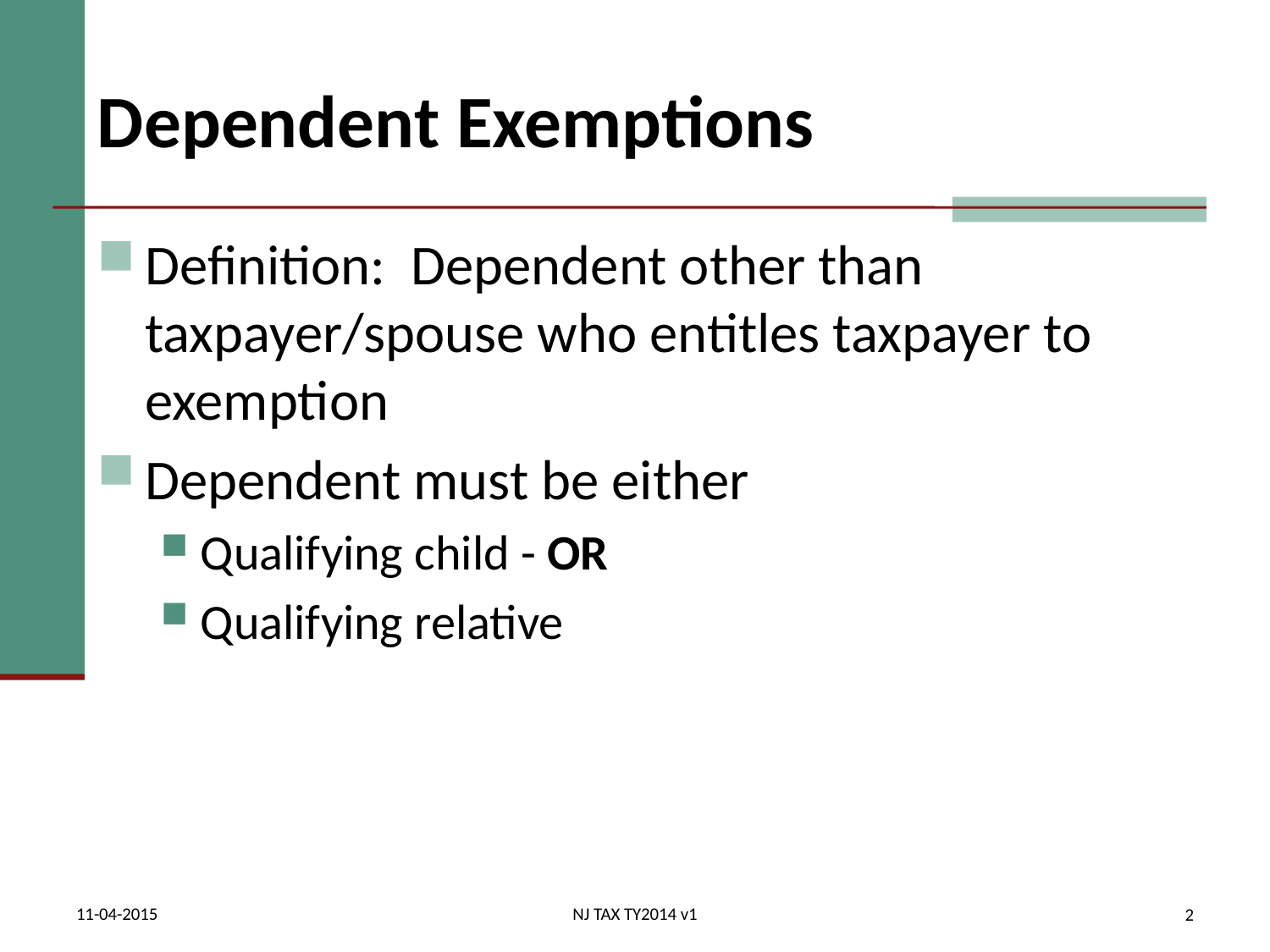

# Dependent Exemptions
Definition:  Dependent other than taxpayer/spouse who entitles taxpayer to exemption
Dependent must be either
Qualifying child - OR
Qualifying relative

11-04-2015
NJ TAX TY2014 v1
2